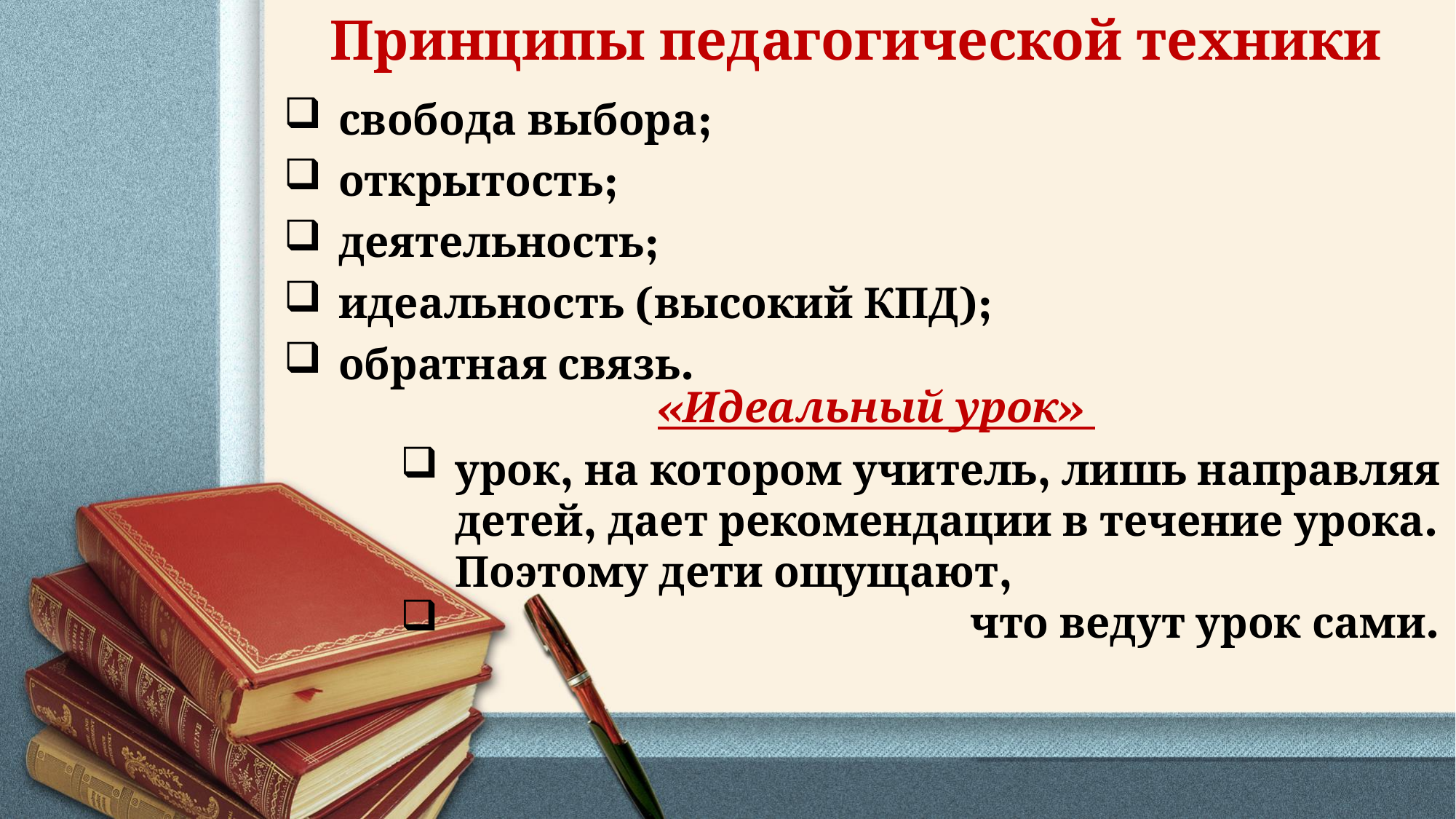

Принципы педагогической техники
свобода выбора;
открытость;
деятельность;
идеальность (высокий КПД);
обратная связь.

«Идеальный урок»
урок, на котором учитель, лишь направляя детей, дает рекомендации в течение урока. Поэтому дети ощущают,
                                                что ведут урок сами.